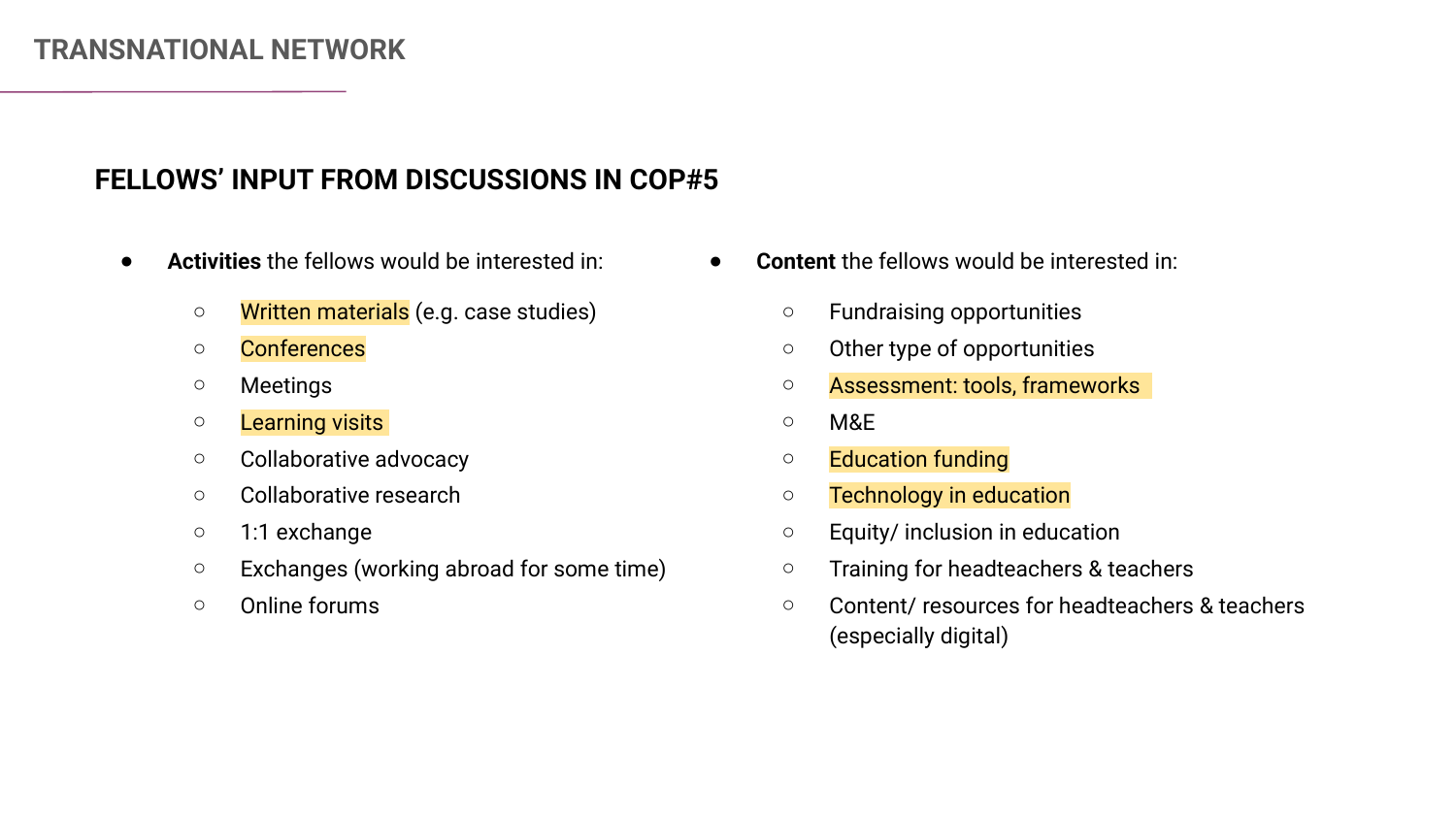

TRANSNATIONAL NETWORK
FELLOWS’ INPUT FROM DISCUSSIONS IN COP#5
Activities the fellows would be interested in:
Written materials (e.g. case studies)
Conferences
Meetings
Learning visits
Collaborative advocacy
Collaborative research
1:1 exchange
Exchanges (working abroad for some time)
Online forums
Content the fellows would be interested in:
Fundraising opportunities
Other type of opportunities
Assessment: tools, frameworks
M&E
Education funding
Technology in education
Equity/ inclusion in education
Training for headteachers & teachers
Content/ resources for headteachers & teachers (especially digital)